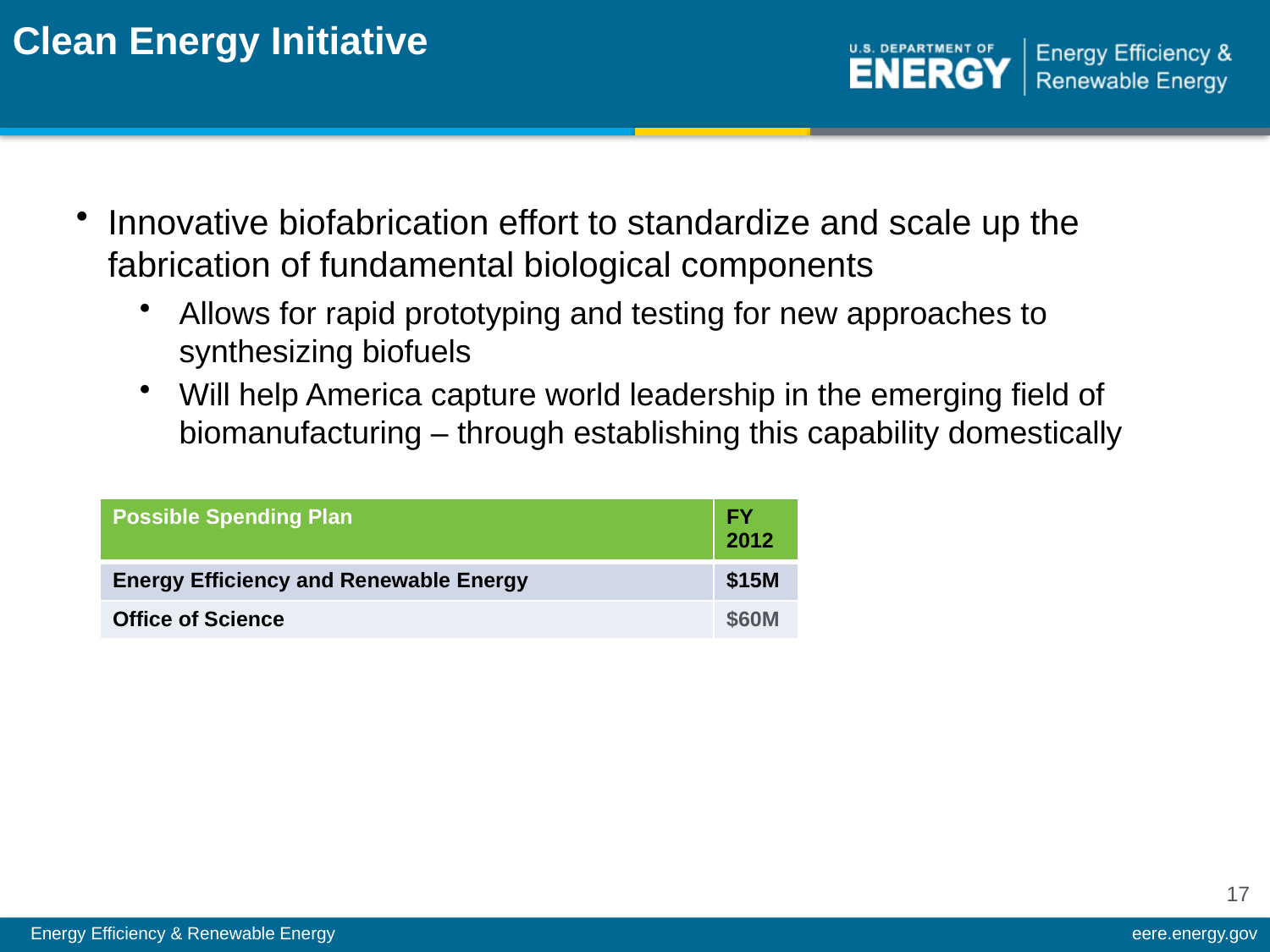

Clean Energy Initiative
Innovative biofabrication effort to standardize and scale up the fabrication of fundamental biological components
Allows for rapid prototyping and testing for new approaches to synthesizing biofuels
Will help America capture world leadership in the emerging field of biomanufacturing – through establishing this capability domestically

| Possible Spending Plan | FY 2012 |
| --- | --- |
| Energy Efficiency and Renewable Energy | $15M |
| Office of Science | $60M |